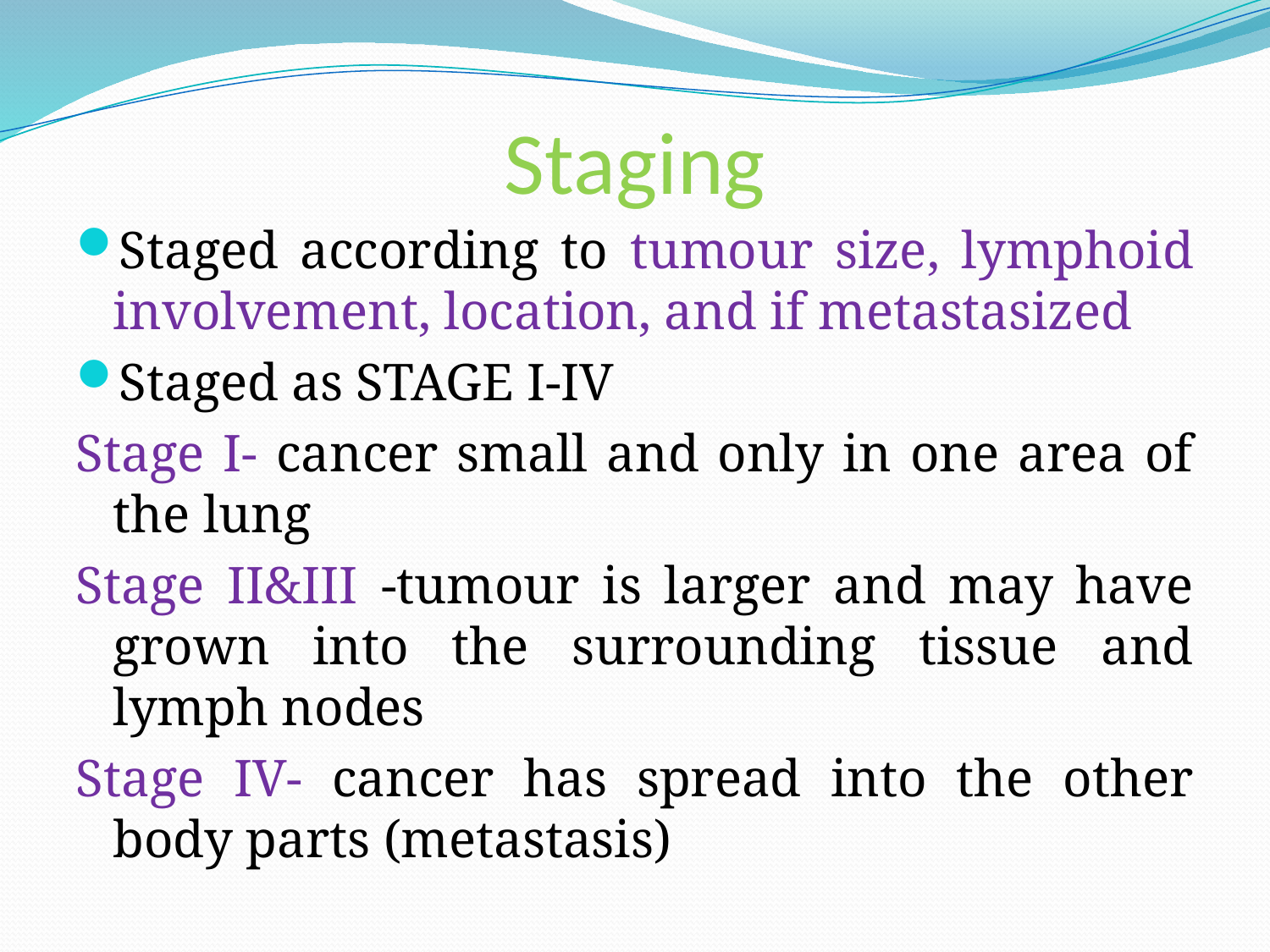

# Staging
Staged according to tumour size, lymphoid involvement, location, and if metastasized
Staged as STAGE I-IV
Stage I- cancer small and only in one area of the lung
Stage II&III -tumour is larger and may have grown into the surrounding tissue and lymph nodes
Stage IV- cancer has spread into the other body parts (metastasis)